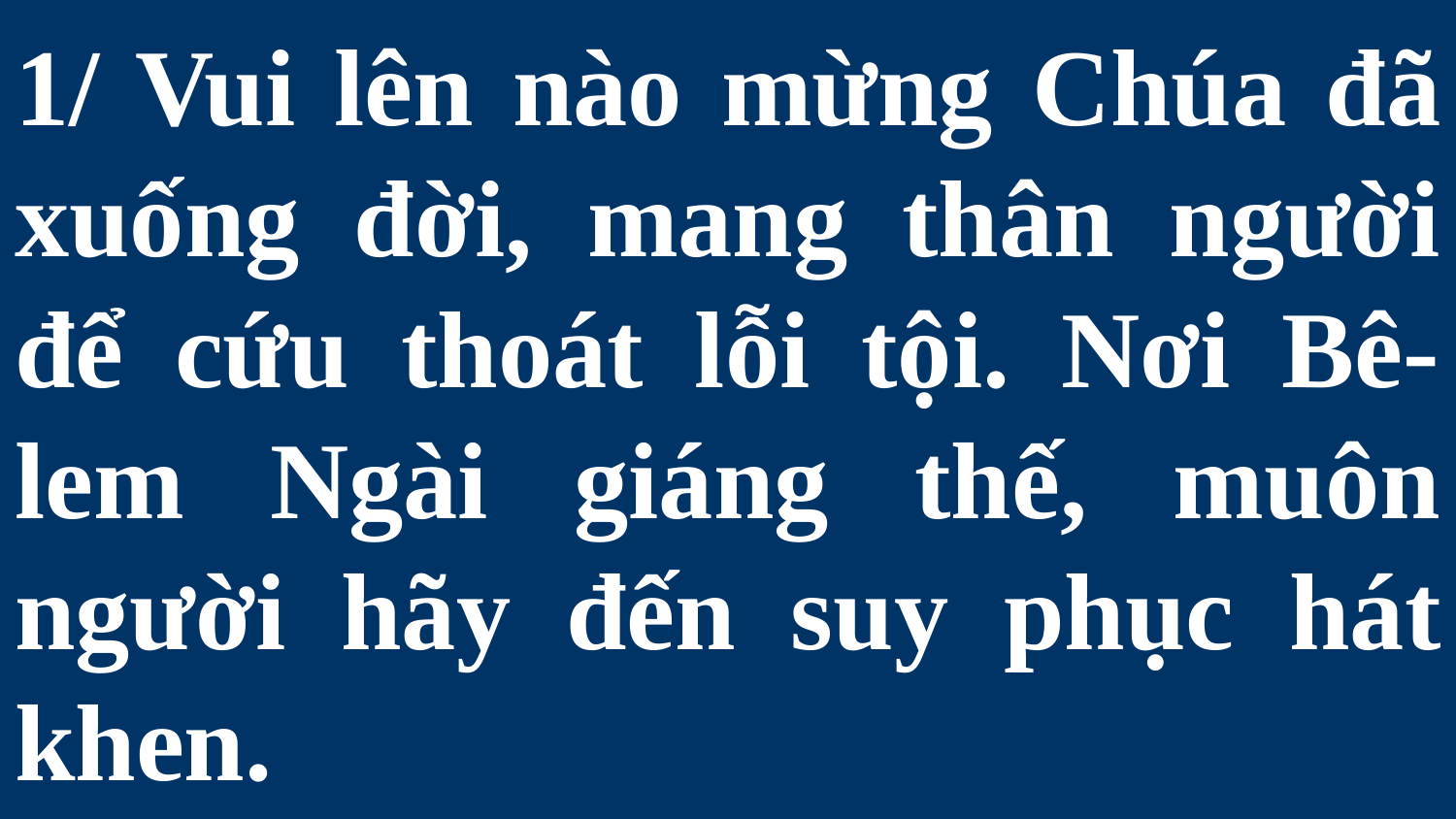

# 1/ Vui lên nào mừng Chúa đã xuống đời, mang thân người để cứu thoát lỗi tội. Nơi Bê-lem Ngài giáng thế, muôn người hãy đến suy phục hát khen.